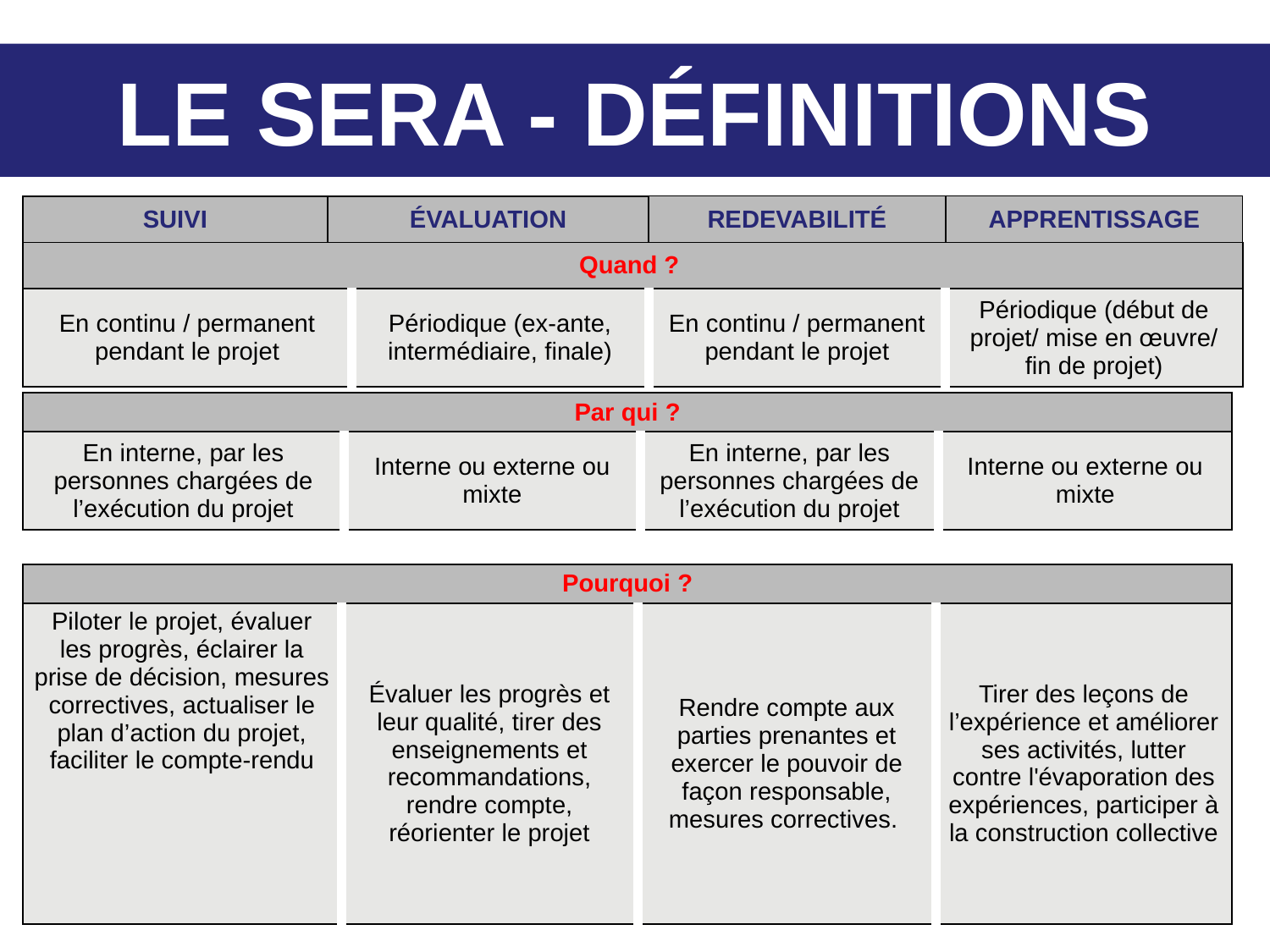

LE SERA - DÉFINITIONS
| SUIVI | ÉVALUATION |  | REDEVABILITÉ | APPRENTISSAGE |
| --- | --- | --- | --- | --- |
| Quand ? |  |  |  |  |
| En continu / permanent pendant le projet |  | Périodique (ex-ante, intermédiaire, finale) | En continu / permanent pendant le projet | Périodique (début de projet/ mise en œuvre/ fin de projet) |
| Par qui ? |  |  |  |
| --- | --- | --- | --- |
| En interne, par les personnes chargées de l’exécution du projet | Interne ou externe ou mixte | En interne, par les personnes chargées de l’exécution du projet | Interne ou externe ou mixte |
| Pourquoi ? |  |  |  |
| --- | --- | --- | --- |
| Piloter le projet, évaluer les progrès, éclairer la prise de décision, mesures correctives, actualiser le plan d’action du projet, faciliter le compte-rendu | Évaluer les progrès et leur qualité, tirer des enseignements et recommandations, rendre compte, réorienter le projet | Rendre compte aux parties prenantes et exercer le pouvoir de façon responsable, mesures correctives. | Tirer des leçons de l’expérience et améliorer ses activités, lutter contre l'évaporation des expériences, participer à la construction collective |
27